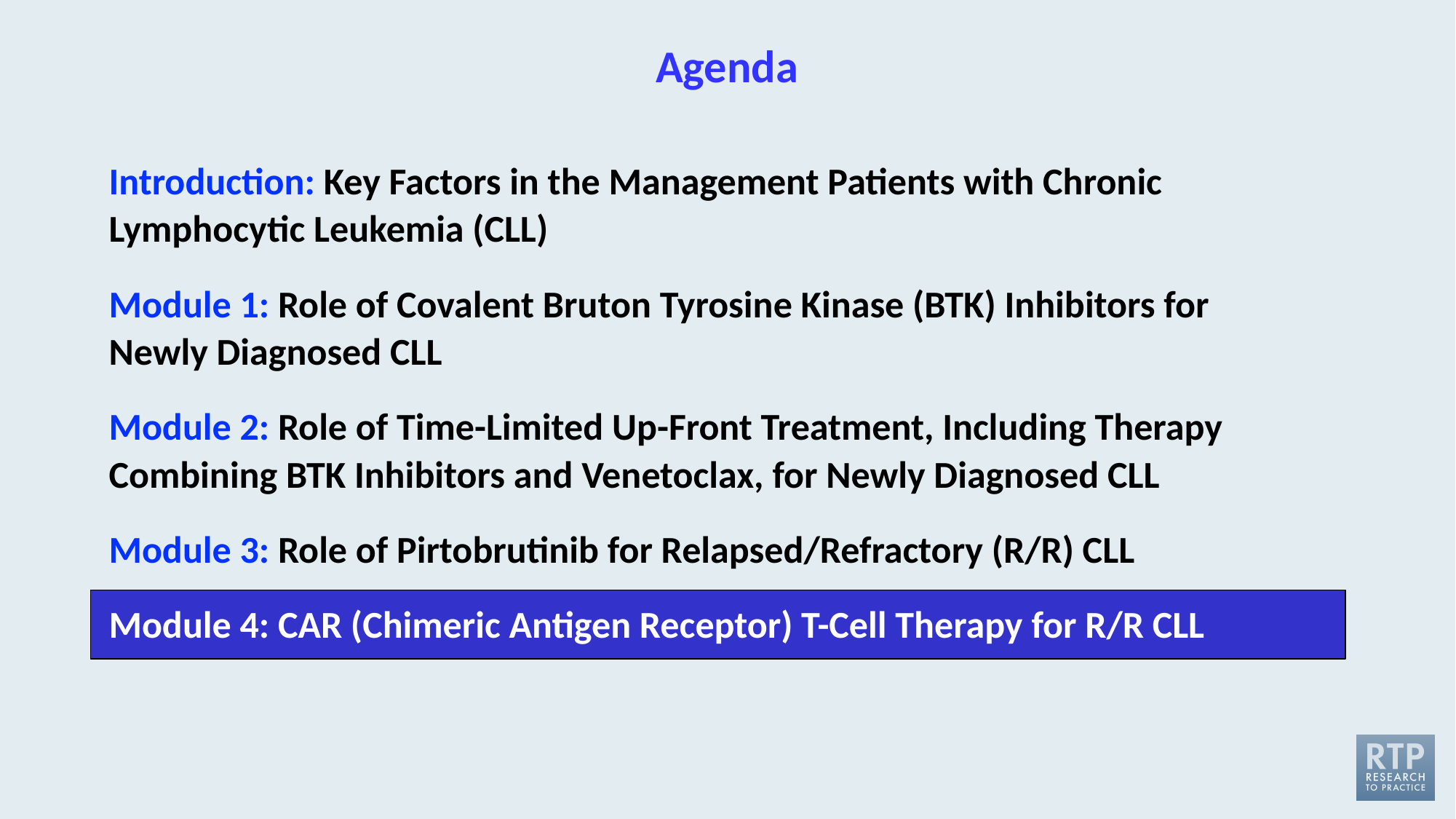

# Agenda
Introduction: Key Factors in the Management Patients with Chronic Lymphocytic Leukemia (CLL)
Module 1: Role of Covalent Bruton Tyrosine Kinase (BTK) Inhibitors for Newly Diagnosed CLL
Module 2: Role of Time-Limited Up-Front Treatment, Including Therapy Combining BTK Inhibitors and Venetoclax, for Newly Diagnosed CLL
Module 3: Role of Pirtobrutinib for Relapsed/Refractory (R/R) CLL
Module 4: CAR (Chimeric Antigen Receptor) T-Cell Therapy for R/R CLL